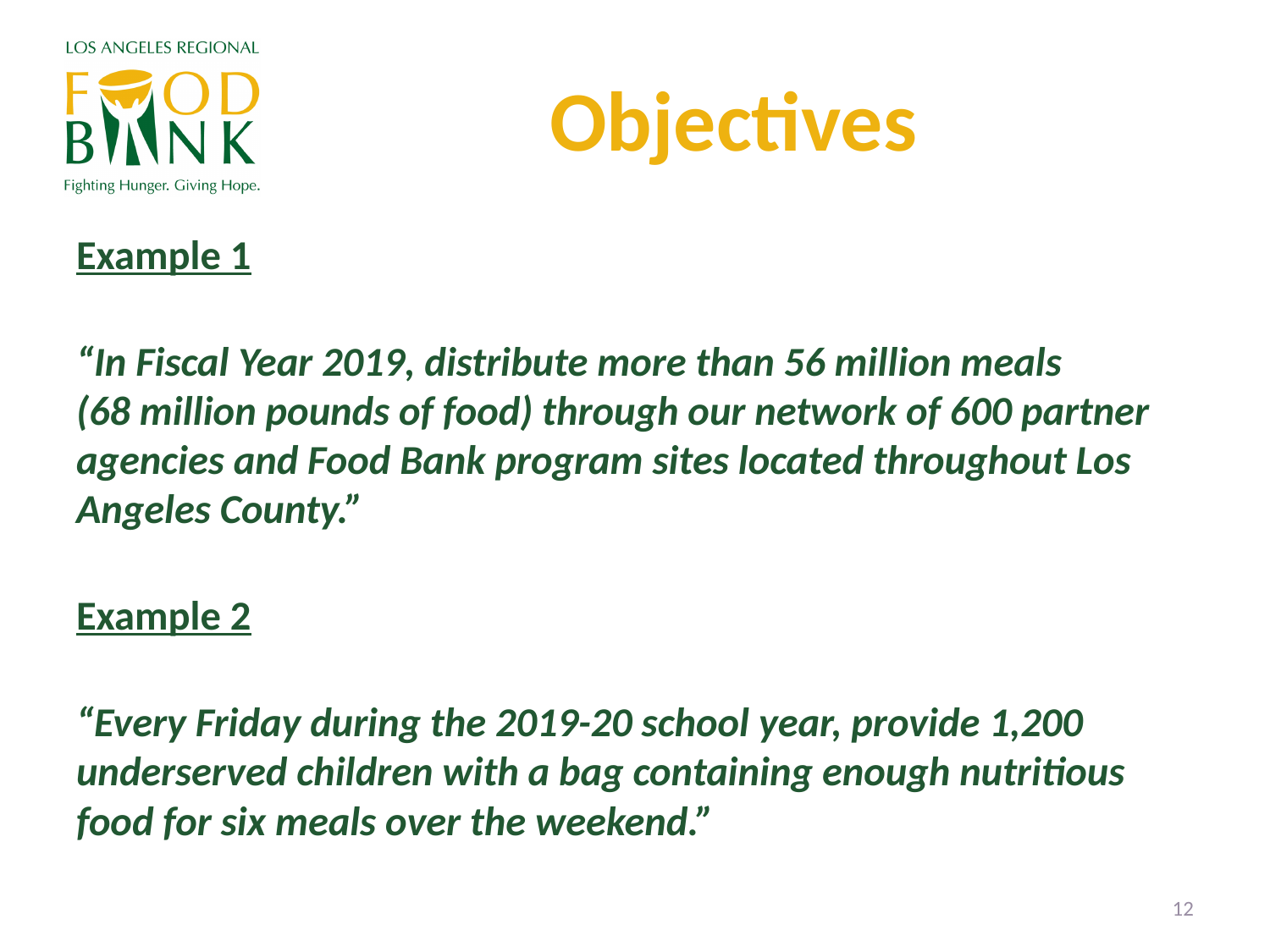

# Objectives
Example 1
“In Fiscal Year 2019, distribute more than 56 million meals
(68 million pounds of food) through our network of 600 partner agencies and Food Bank program sites located throughout Los Angeles County.”
Example 2
“Every Friday during the 2019-20 school year, provide 1,200 underserved children with a bag containing enough nutritious food for six meals over the weekend.”

12